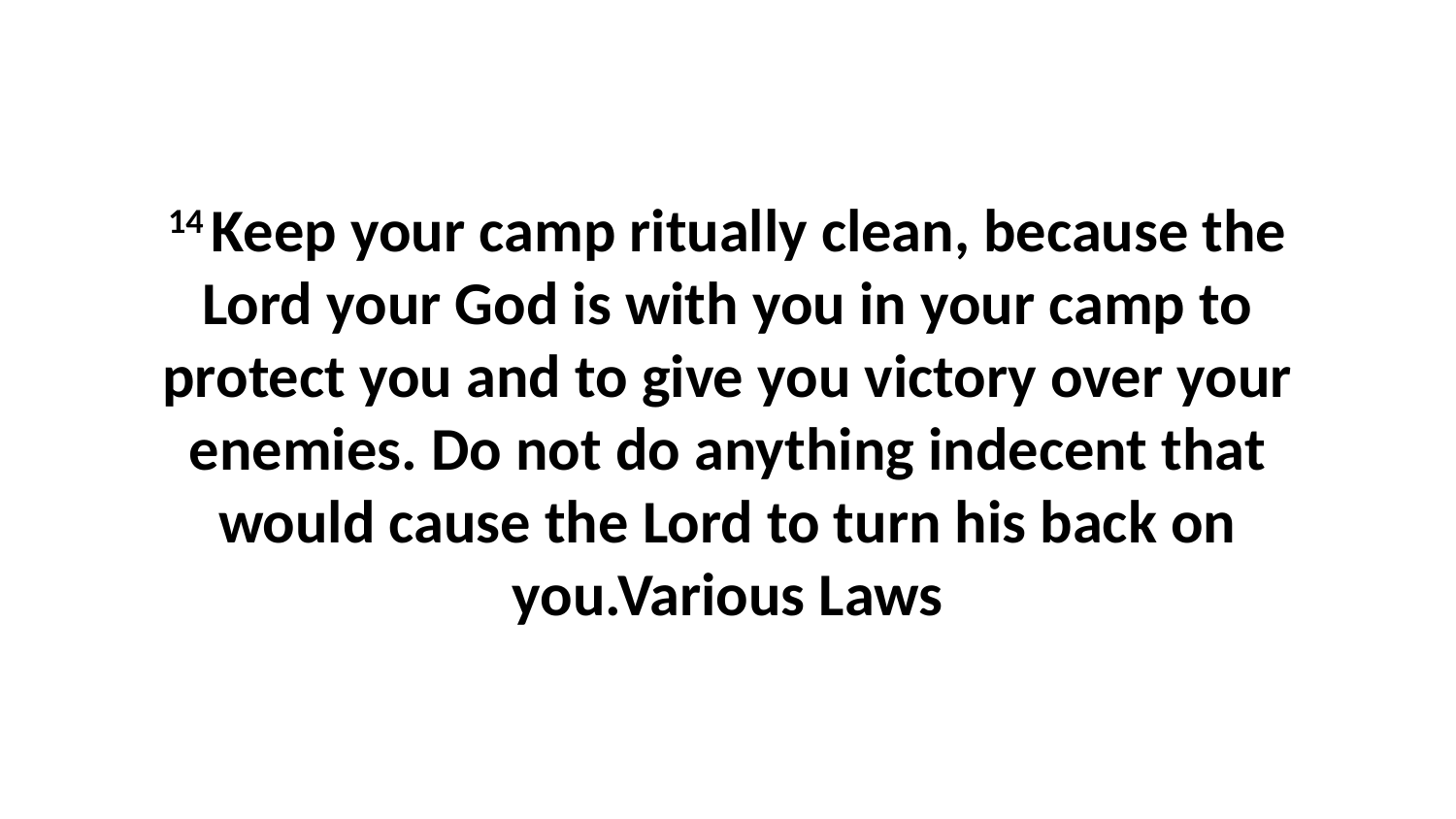

14 Keep your camp ritually clean, because the Lord your God is with you in your camp to protect you and to give you victory over your enemies. Do not do anything indecent that would cause the Lord to turn his back on you.Various Laws